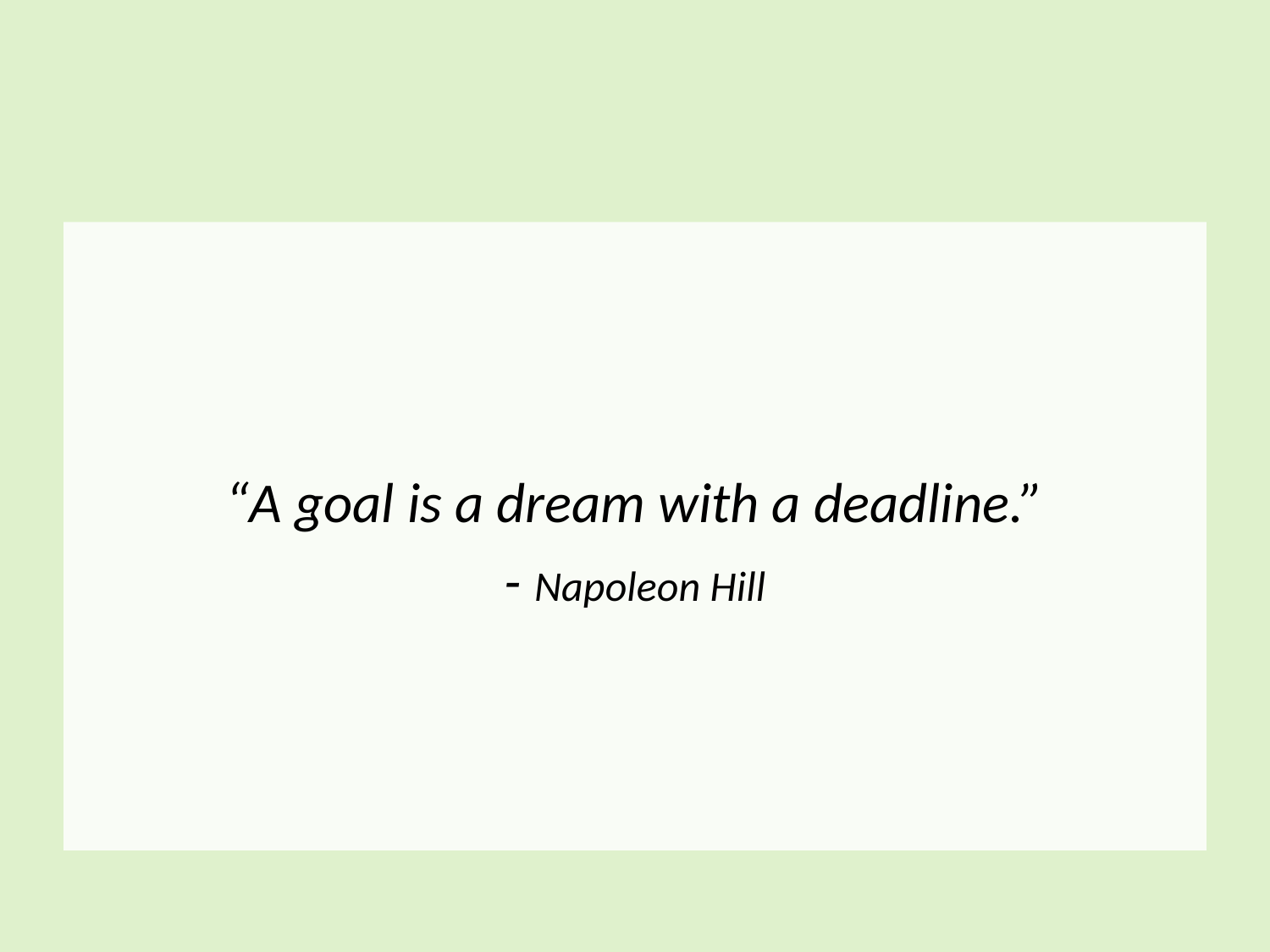

#

“A goal is a dream with a deadline.”
- Napoleon Hill